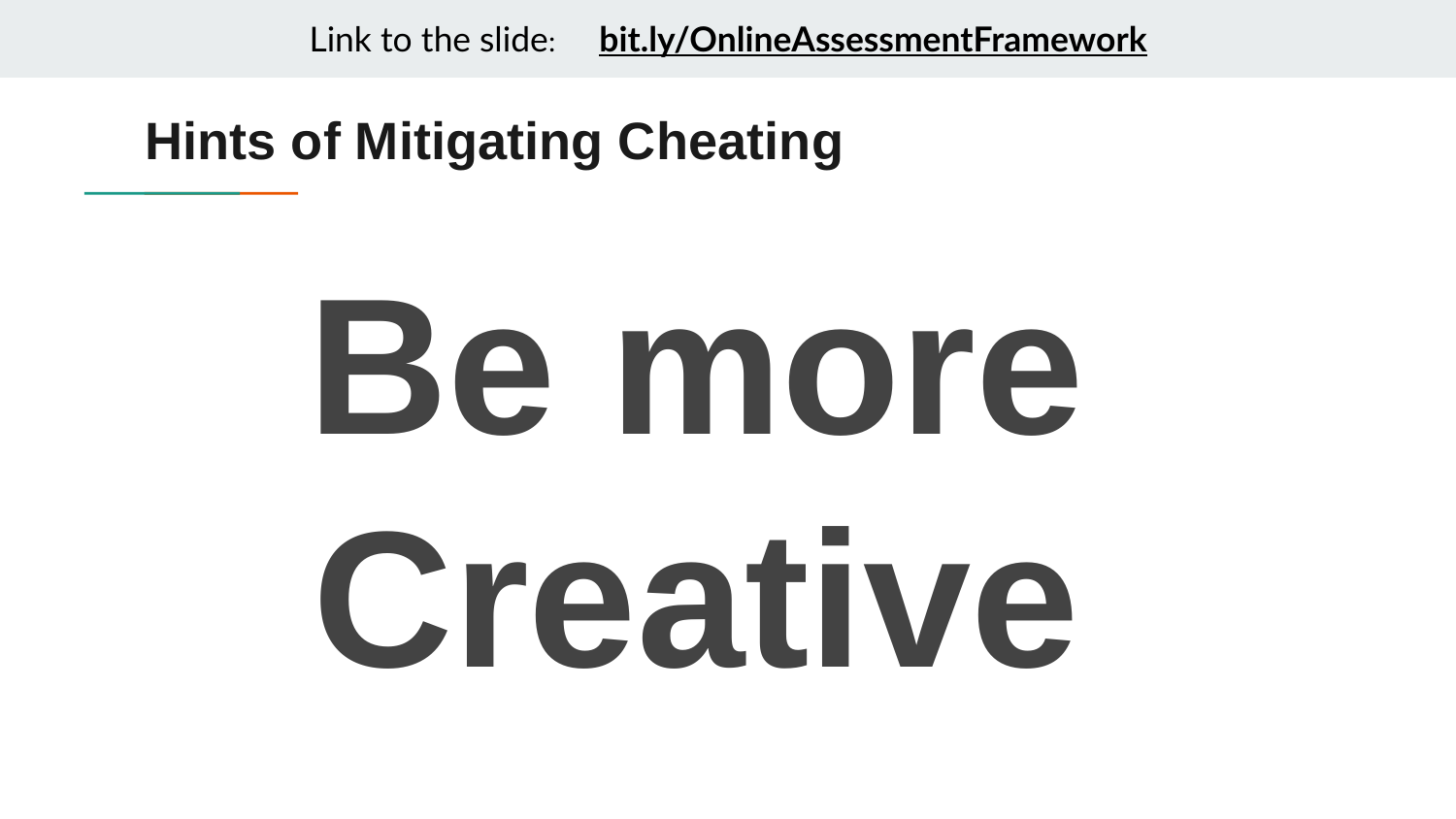

Hints of Mitigating Cheating
# Be more Creative